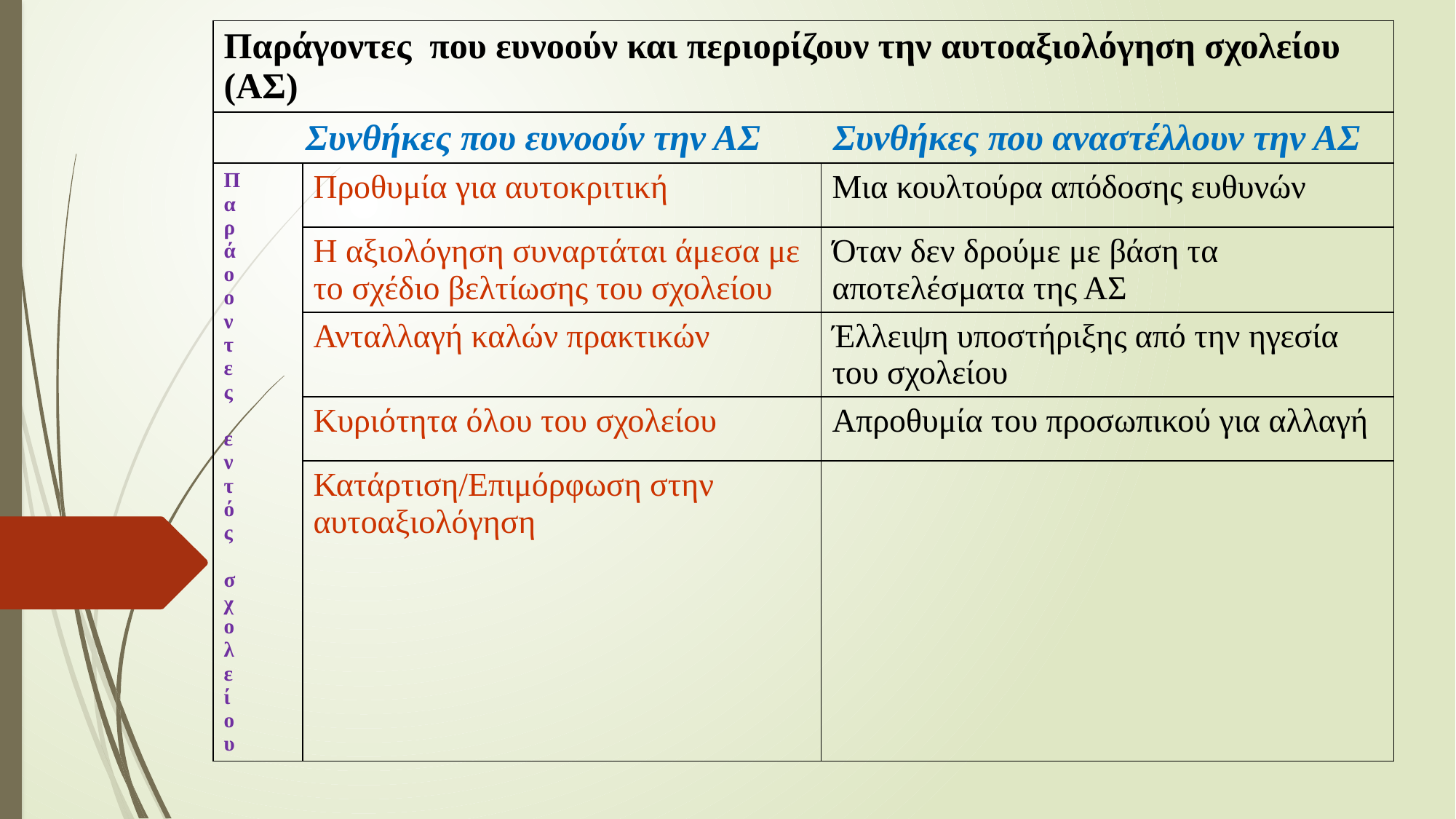

| Παράγοντες που ευνοούν και περιορίζουν την αυτοαξιολόγηση σχολείου (ΑΣ) |  |  |
| --- | --- | --- |
| Συνθήκες που ευνοούν την ΑΣ Συνθήκες που αναστέλλουν την ΑΣ |  |  |
| Π α ρ ά ο ο ν τ ε ς ε ν τ ό ς σ χ ο λ ε ί ο υ | Προθυμία για αυτοκριτική | Μια κουλτούρα απόδοσης ευθυνών |
|  | Η αξιολόγηση συναρτάται άμεσα με το σχέδιο βελτίωσης του σχολείου | Όταν δεν δρούμε με βάση τα αποτελέσματα της ΑΣ |
|  | Ανταλλαγή καλών πρακτικών | Έλλειψη υποστήριξης από την ηγεσία του σχολείου |
|  | Κυριότητα όλου του σχολείου | Απροθυμία του προσωπικού για αλλαγή |
|  | Κατάρτιση/Επιμόρφωση στην αυτοαξιολόγηση |  |